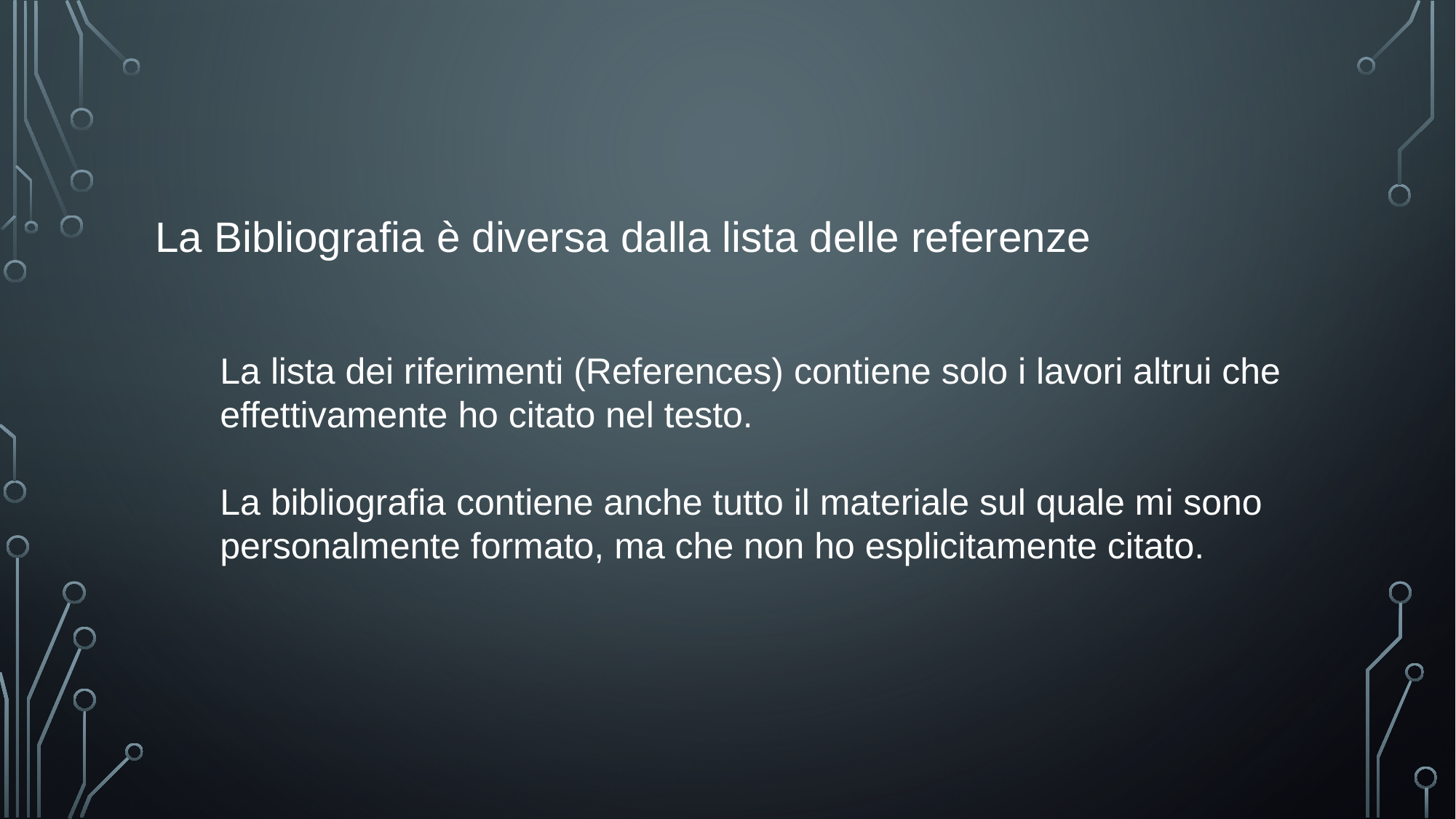

La Bibliografia è diversa dalla lista delle referenze

La lista dei riferimenti (References) contiene solo i lavori altrui che effettivamente ho citato nel testo.

La bibliografia contiene anche tutto il materiale sul quale mi sono personalmente formato, ma che non ho esplicitamente citato.